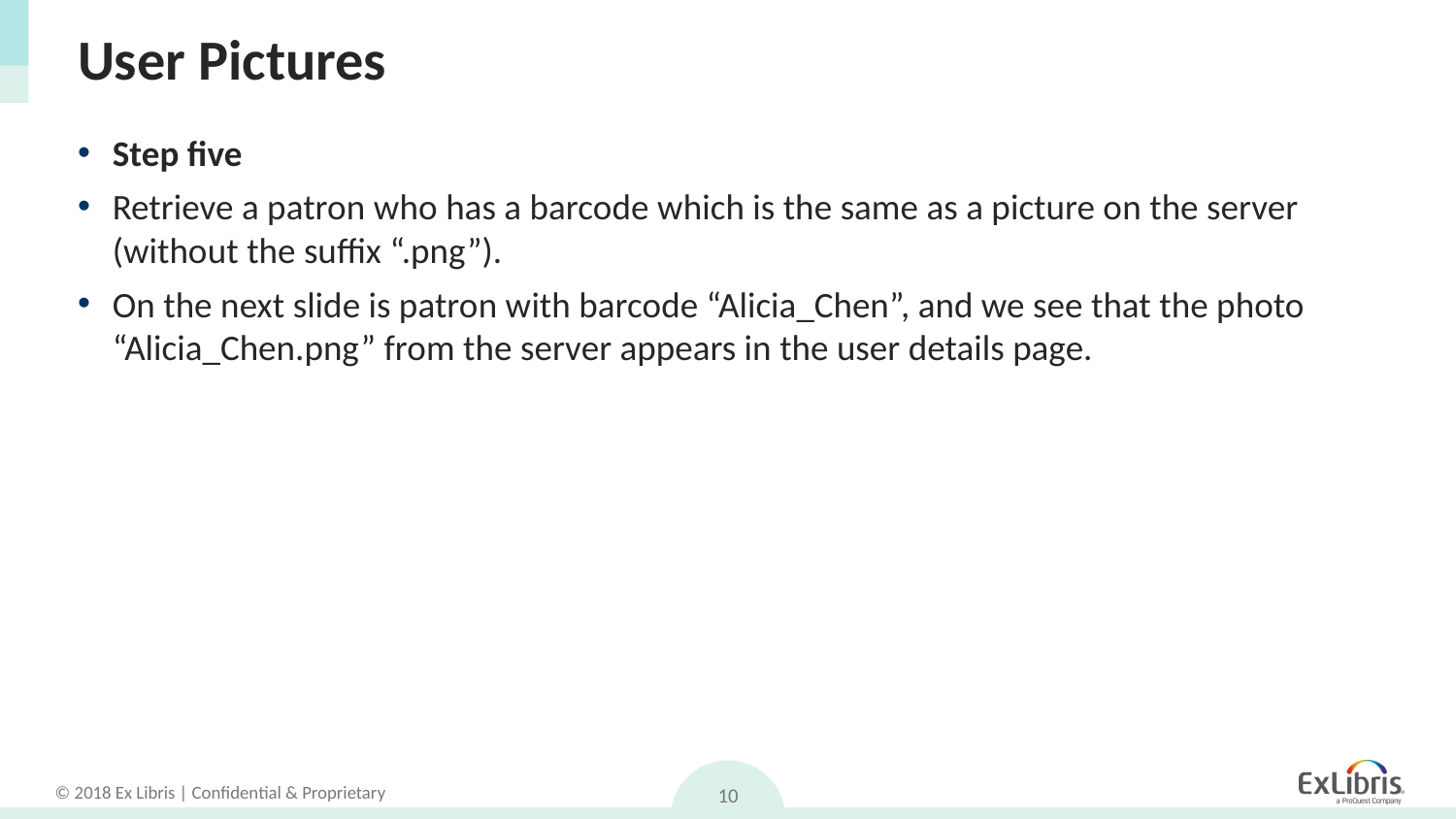

# User Pictures
Step five
Retrieve a patron who has a barcode which is the same as a picture on the server (without the suffix “.png”).
On the next slide is patron with barcode “Alicia_Chen”, and we see that the photo “Alicia_Chen.png” from the server appears in the user details page.
10